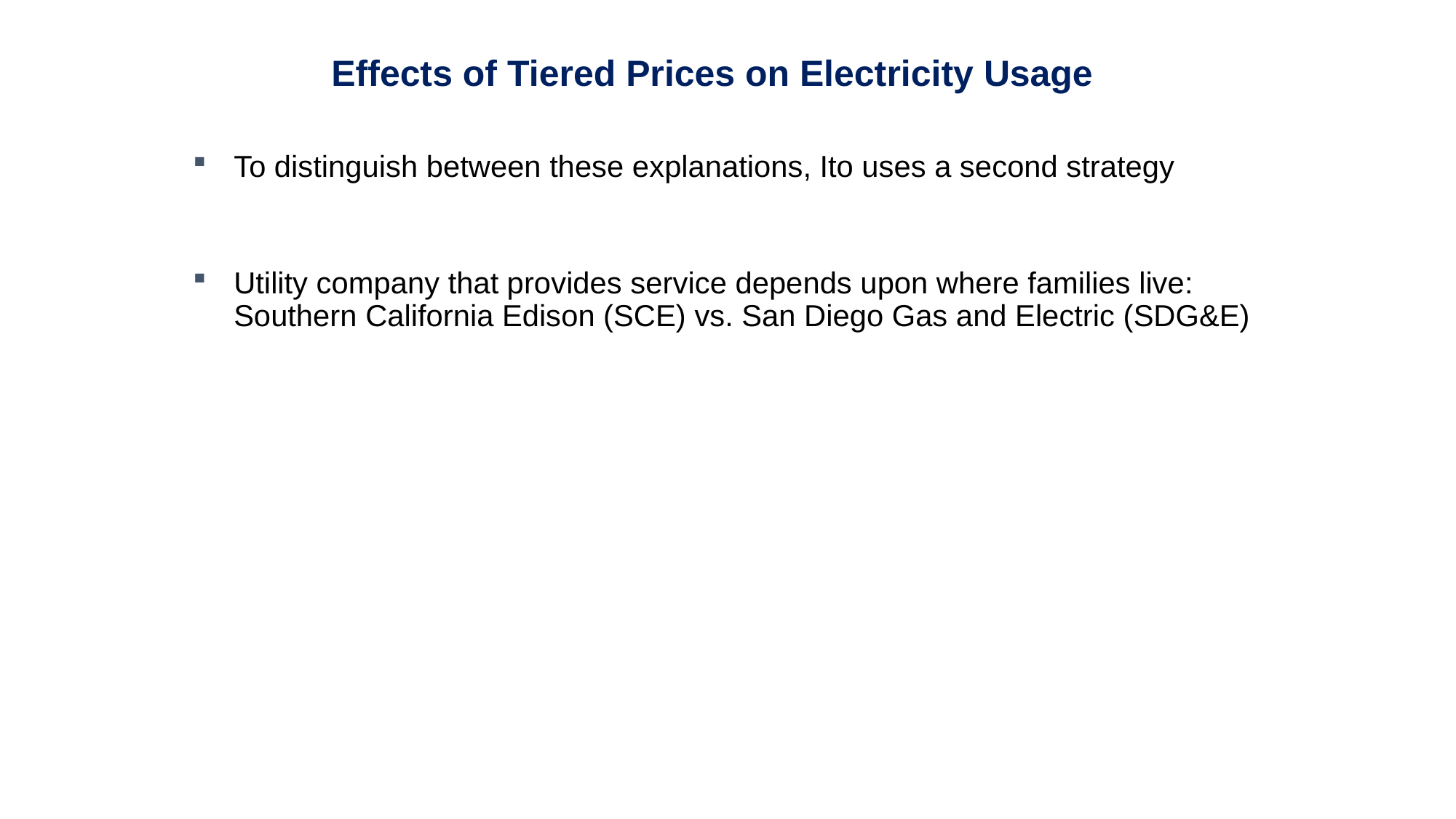

Effects of Tiered Prices on Electricity Usage
To distinguish between these explanations, Ito uses a second strategy

Utility company that provides service depends upon where families live: Southern California Edison (SCE) vs. San Diego Gas and Electric (SDG&E)